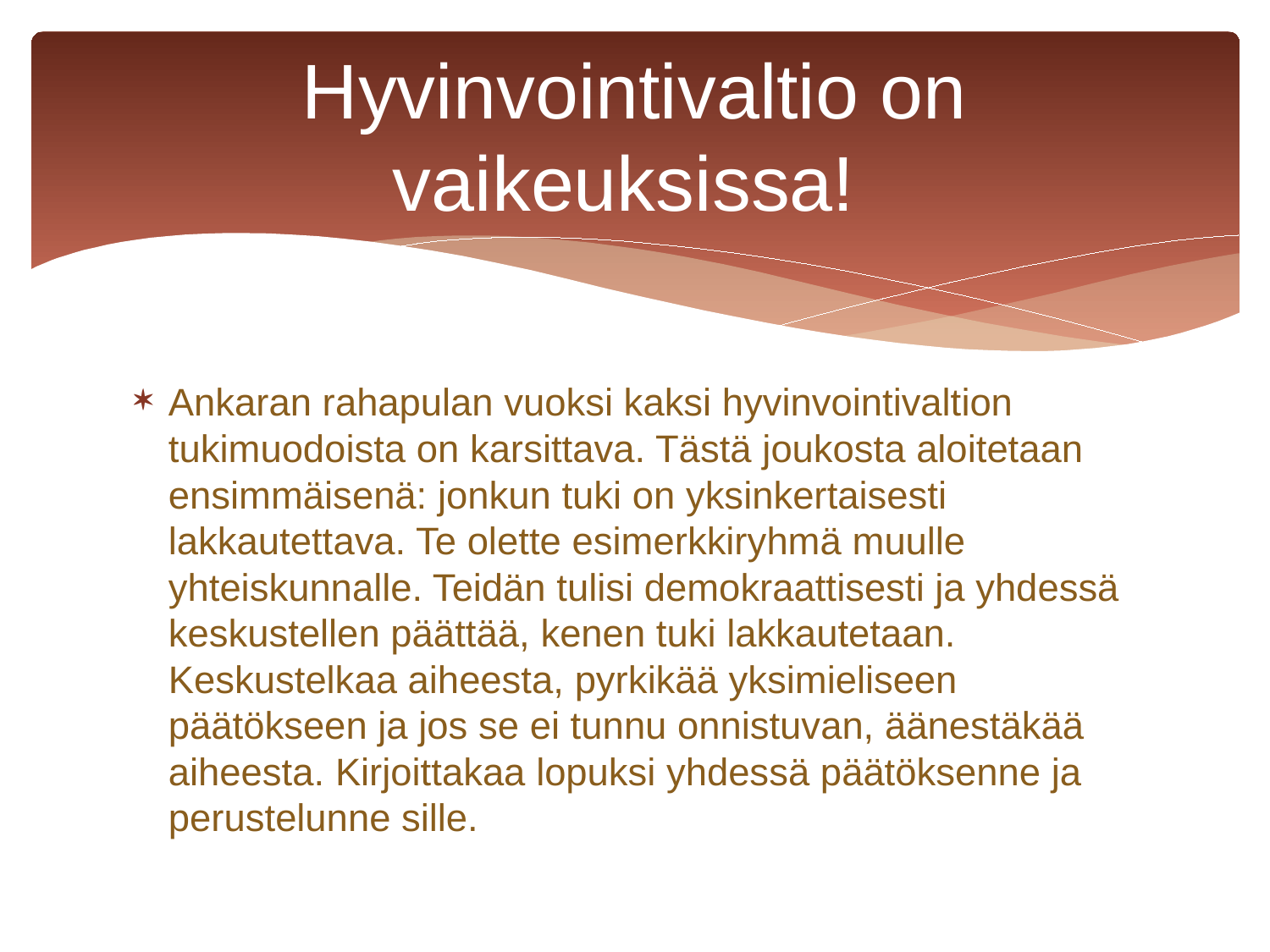

# Hyvinvointivaltio on vaikeuksissa!
Ankaran rahapulan vuoksi kaksi hyvinvointivaltion tukimuodoista on karsittava. Tästä joukosta aloitetaan ensimmäisenä: jonkun tuki on yksinkertaisesti lakkautettava. Te olette esimerkkiryhmä muulle yhteiskunnalle. Teidän tulisi demokraattisesti ja yhdessä keskustellen päättää, kenen tuki lakkautetaan. Keskustelkaa aiheesta, pyrkikää yksimieliseen päätökseen ja jos se ei tunnu onnistuvan, äänestäkää aiheesta. Kirjoittakaa lopuksi yhdessä päätöksenne ja perustelunne sille.